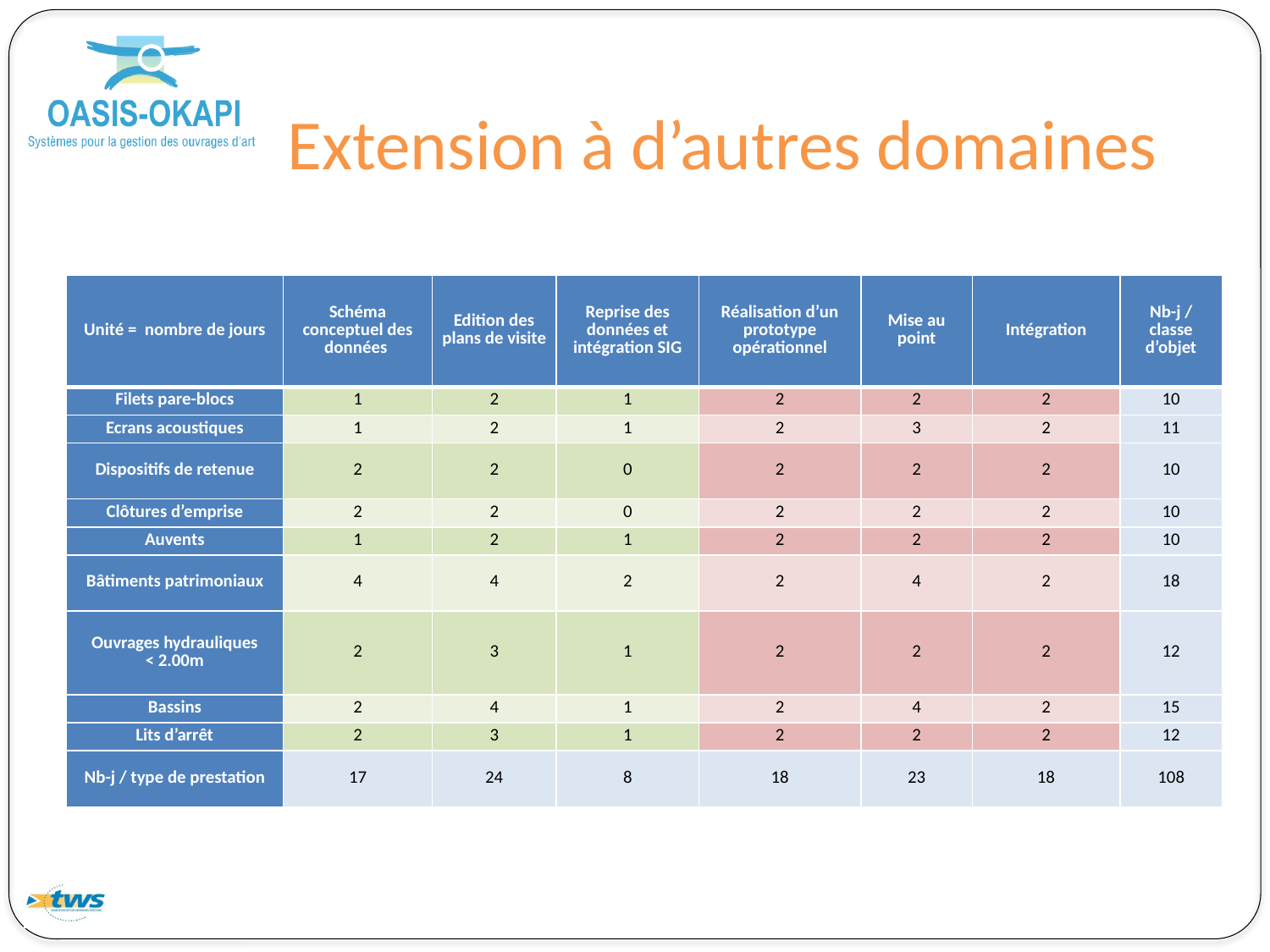

# Extension à d’autres domaines
| Unité = nombre de jours | Schéma conceptuel des données | Edition des plans de visite | Reprise des données et intégration SIG | Réalisation d’un prototype opérationnel | Mise au point | Intégration | Nb-j / classe d’objet |
| --- | --- | --- | --- | --- | --- | --- | --- |
| Filets pare-blocs | 1 | 2 | 1 | 2 | 2 | 2 | 10 |
| Ecrans acoustiques | 1 | 2 | 1 | 2 | 3 | 2 | 11 |
| Dispositifs de retenue | 2 | 2 | 0 | 2 | 2 | 2 | 10 |
| Clôtures d’emprise | 2 | 2 | 0 | 2 | 2 | 2 | 10 |
| Auvents | 1 | 2 | 1 | 2 | 2 | 2 | 10 |
| Bâtiments patrimoniaux | 4 | 4 | 2 | 2 | 4 | 2 | 18 |
| Ouvrages hydrauliques < 2.00m | 2 | 3 | 1 | 2 | 2 | 2 | 12 |
| Bassins | 2 | 4 | 1 | 2 | 4 | 2 | 15 |
| Lits d’arrêt | 2 | 3 | 1 | 2 | 2 | 2 | 12 |
| Nb-j / type de prestation | 17 | 24 | 8 | 18 | 23 | 18 | 108 |